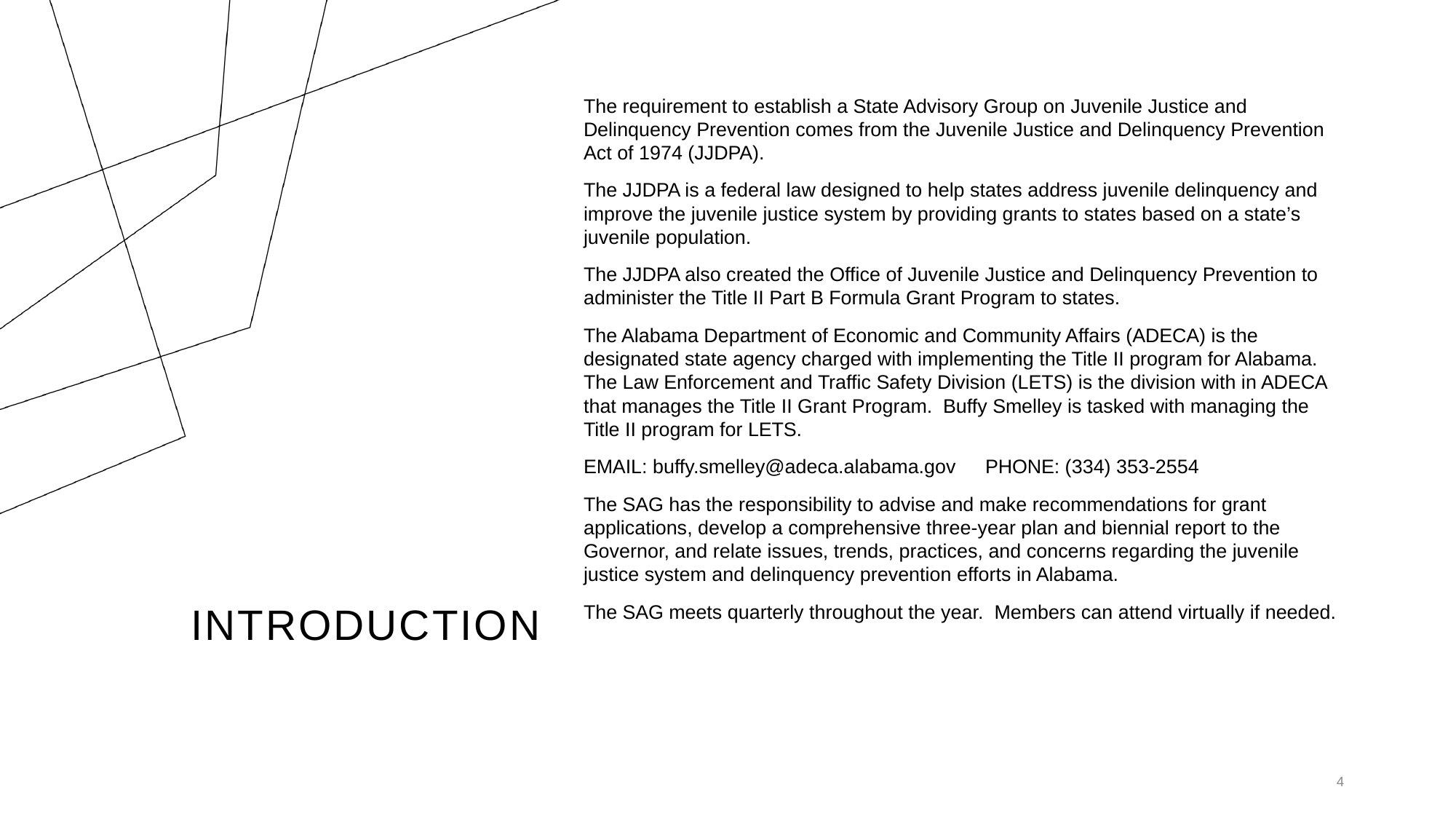

The requirement to establish a State Advisory Group on Juvenile Justice and Delinquency Prevention comes from the Juvenile Justice and Delinquency Prevention Act of 1974 (JJDPA).
The JJDPA is a federal law designed to help states address juvenile delinquency and improve the juvenile justice system by providing grants to states based on a state’s juvenile population.
The JJDPA also created the Office of Juvenile Justice and Delinquency Prevention to administer the Title II Part B Formula Grant Program to states.
The Alabama Department of Economic and Community Affairs (ADECA) is the designated state agency charged with implementing the Title II program for Alabama.  The Law Enforcement and Traffic Safety Division (LETS) is the division with in ADECA that manages the Title II Grant Program.  Buffy Smelley is tasked with managing the Title II program for LETS.
EMAIL: buffy.smelley@adeca.alabama.gov  	PHONE: (334) 353-2554
The SAG has the responsibility to advise and make recommendations for grant applications, develop a comprehensive three-year plan and biennial report to the Governor, and relate issues, trends, practices, and concerns regarding the juvenile justice system and delinquency prevention efforts in Alabama.
The SAG meets quarterly throughout the year.  Members can attend virtually if needed.
# INTRODUCTION
4